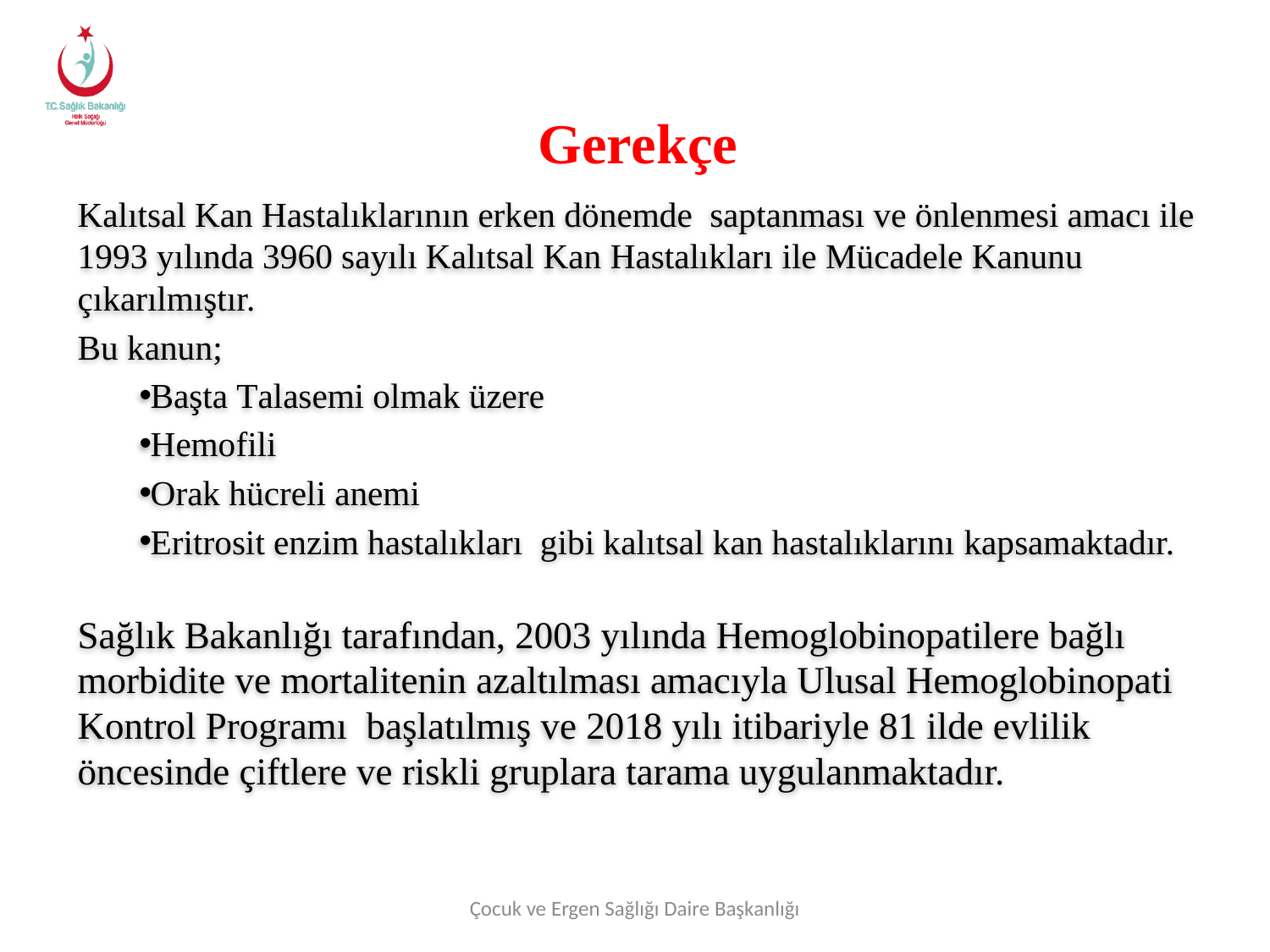

# Gerekçe
Kalıtsal Kan Hastalıklarının erken dönemde  saptanması ve önlenmesi amacı ile 1993 yılında 3960 sayılı Kalıtsal Kan Hastalıkları ile Mücadele Kanunu çıkarılmıştır.
Bu kanun;
Başta Talasemi olmak üzere
Hemofili
Orak hücreli anemi
Eritrosit enzim hastalıkları  gibi kalıtsal kan hastalıklarını kapsamaktadır.

Sağlık Bakanlığı tarafından, 2003 yılında Hemoglobinopatilere bağlı morbidite ve mortalitenin azaltılması amacıyla Ulusal Hemoglobinopati Kontrol Programı  başlatılmış ve 2018 yılı itibariyle 81 ilde evlilik öncesinde çiftlere ve riskli gruplara tarama uygulanmaktadır.

Çocuk ve Ergen Sağlığı Daire Başkanlığı